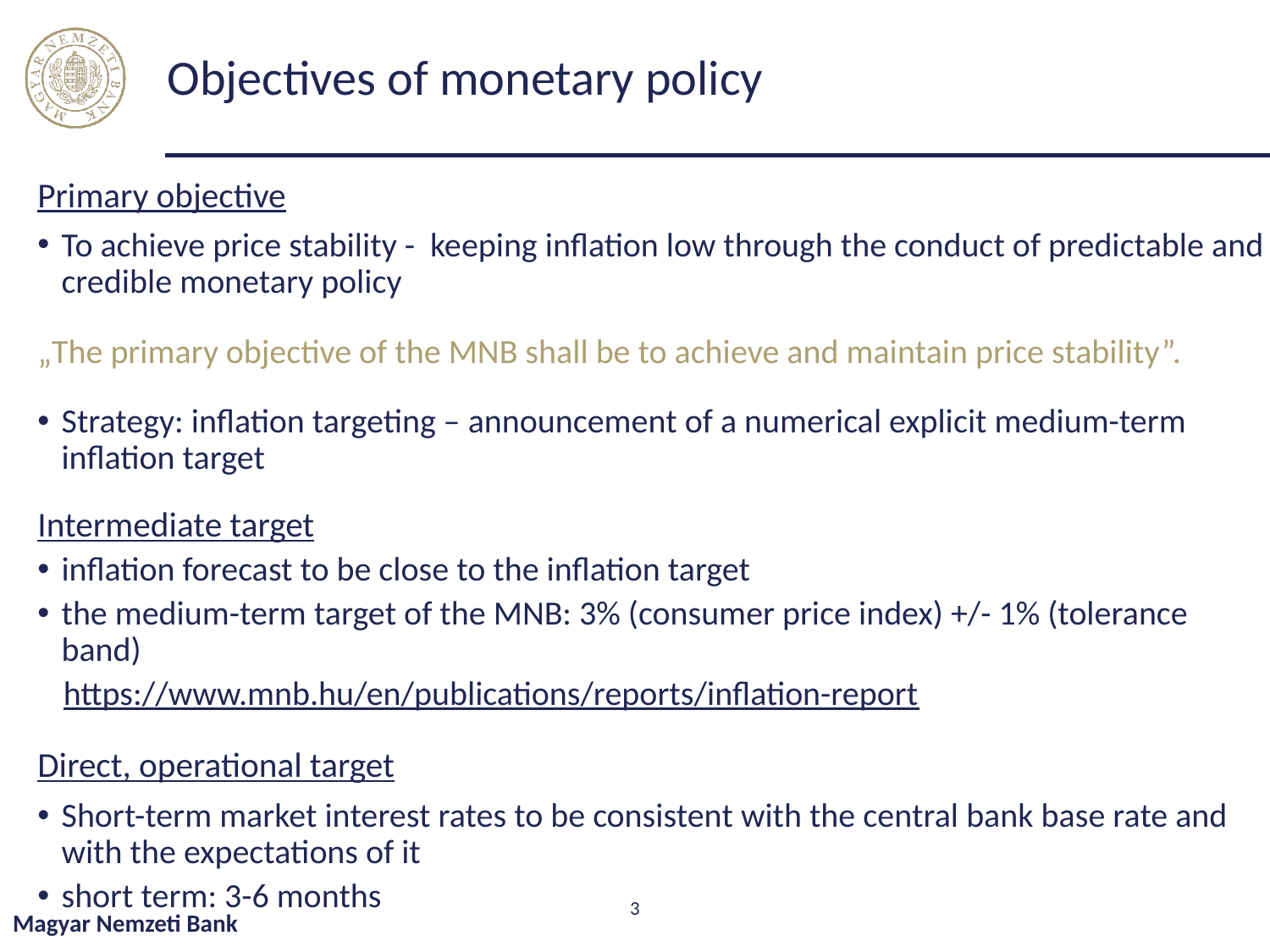

# Objectives of monetary policy
Primary objective
To achieve price stability -  keeping inflation low through the conduct of predictable and credible monetary policy

„The primary objective of the MNB shall be to achieve and maintain price stability”.

Strategy: inflation targeting – announcement of a numerical explicit medium-term inflation target

Intermediate target
inflation forecast to be close to the inflation target
the medium-term target of the MNB: 3% (consumer price index) +/- 1% (tolerance band)
https://www.mnb.hu/en/publications/reports/inflation-report

Direct, operational target
Short-term market interest rates to be consistent with the central bank base rate and with the expectations of it
short term: 3-6 months

3
Magyar Nemzeti Bank